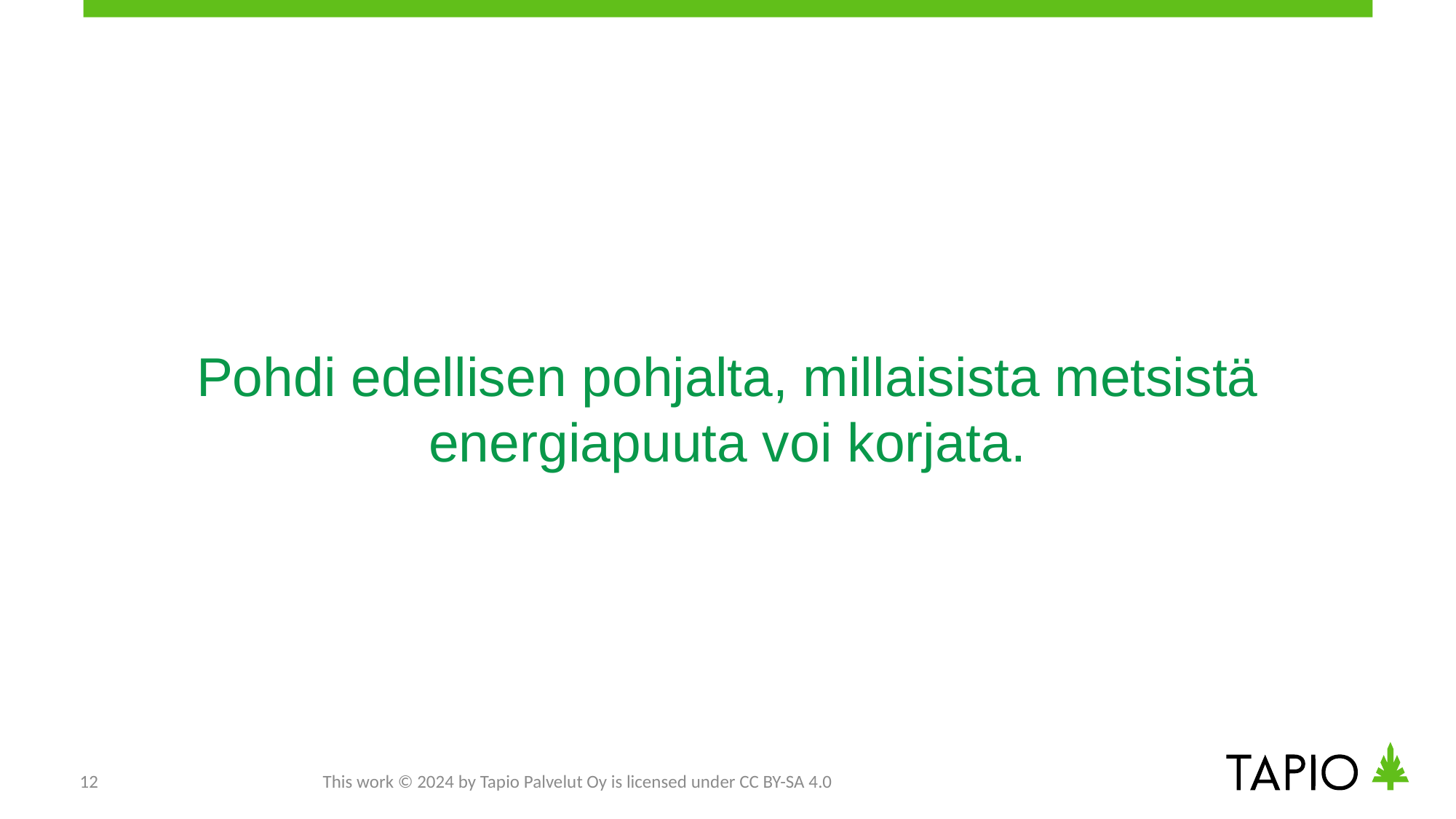

# Pohdi edellisen pohjalta, millaisista metsistä energiapuuta voi korjata.
12
This work © 2024 by Tapio Palvelut Oy is licensed under CC BY-SA 4.0